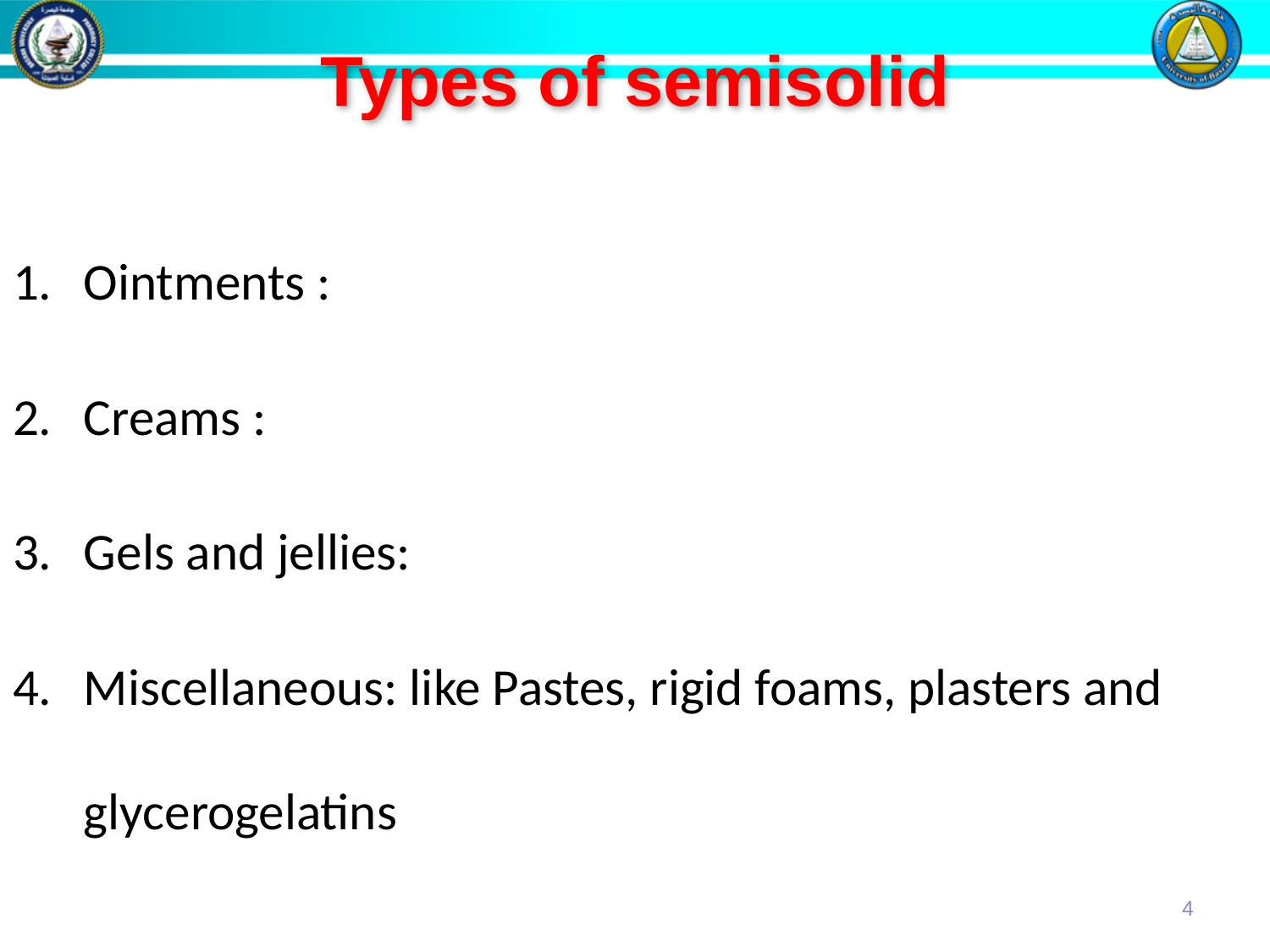

# Types of semisolid
Ointments :
Creams :
Gels and jellies:
Miscellaneous: like Pastes, rigid foams, plasters and glycerogelatins
4